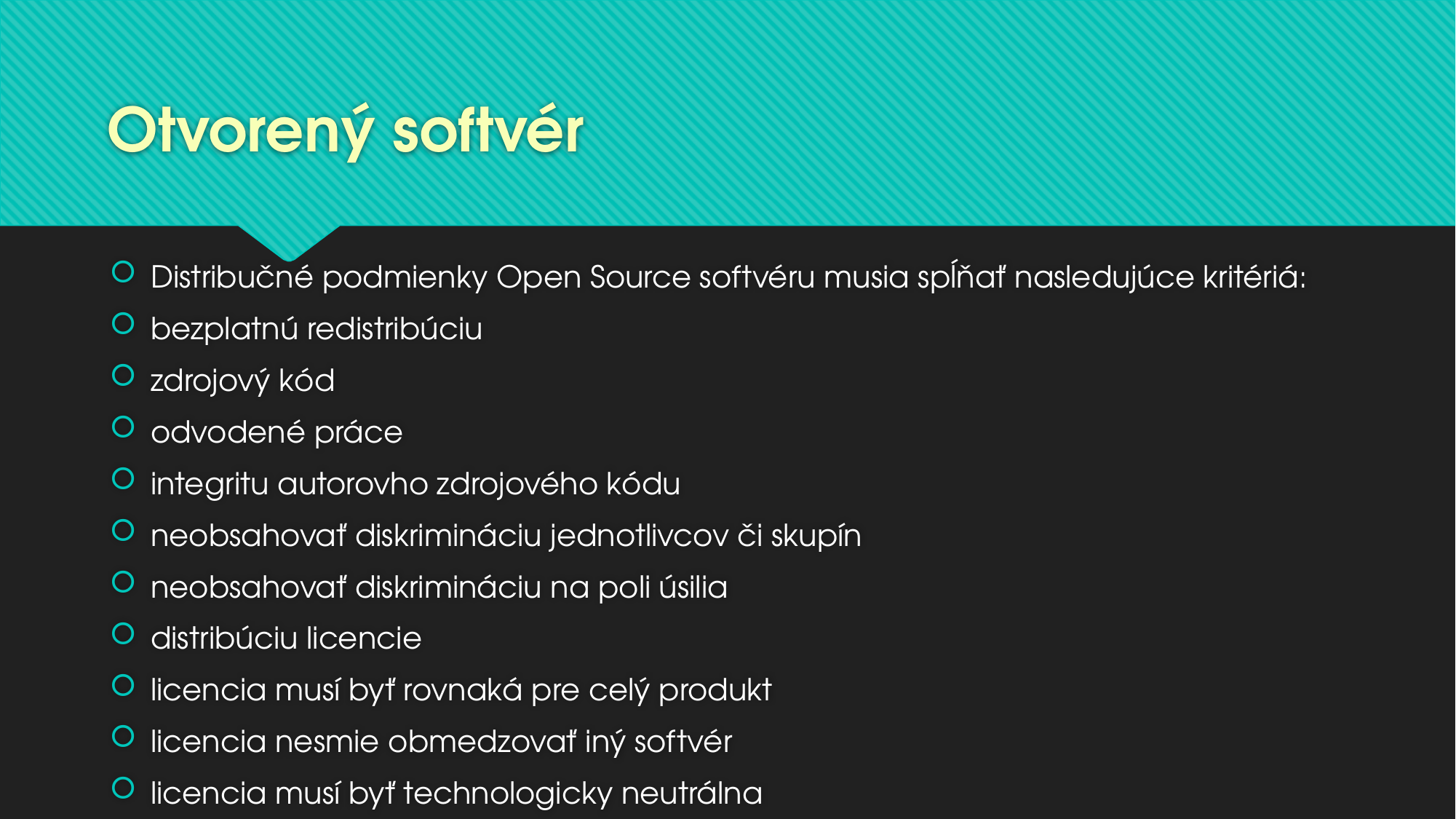

# Otvorený softvér
Distribučné podmienky Open Source softvéru musia spĺňať nasledujúce kritériá:
bezplatnú redistribúciu
zdrojový kód
odvodené práce
integritu autorovho zdrojového kódu
neobsahovať diskrimináciu jednotlivcov či skupín
neobsahovať diskrimináciu na poli úsilia
distribúciu licencie
licencia musí byť rovnaká pre celý produkt
licencia nesmie obmedzovať iný softvér
licencia musí byť technologicky neutrálna